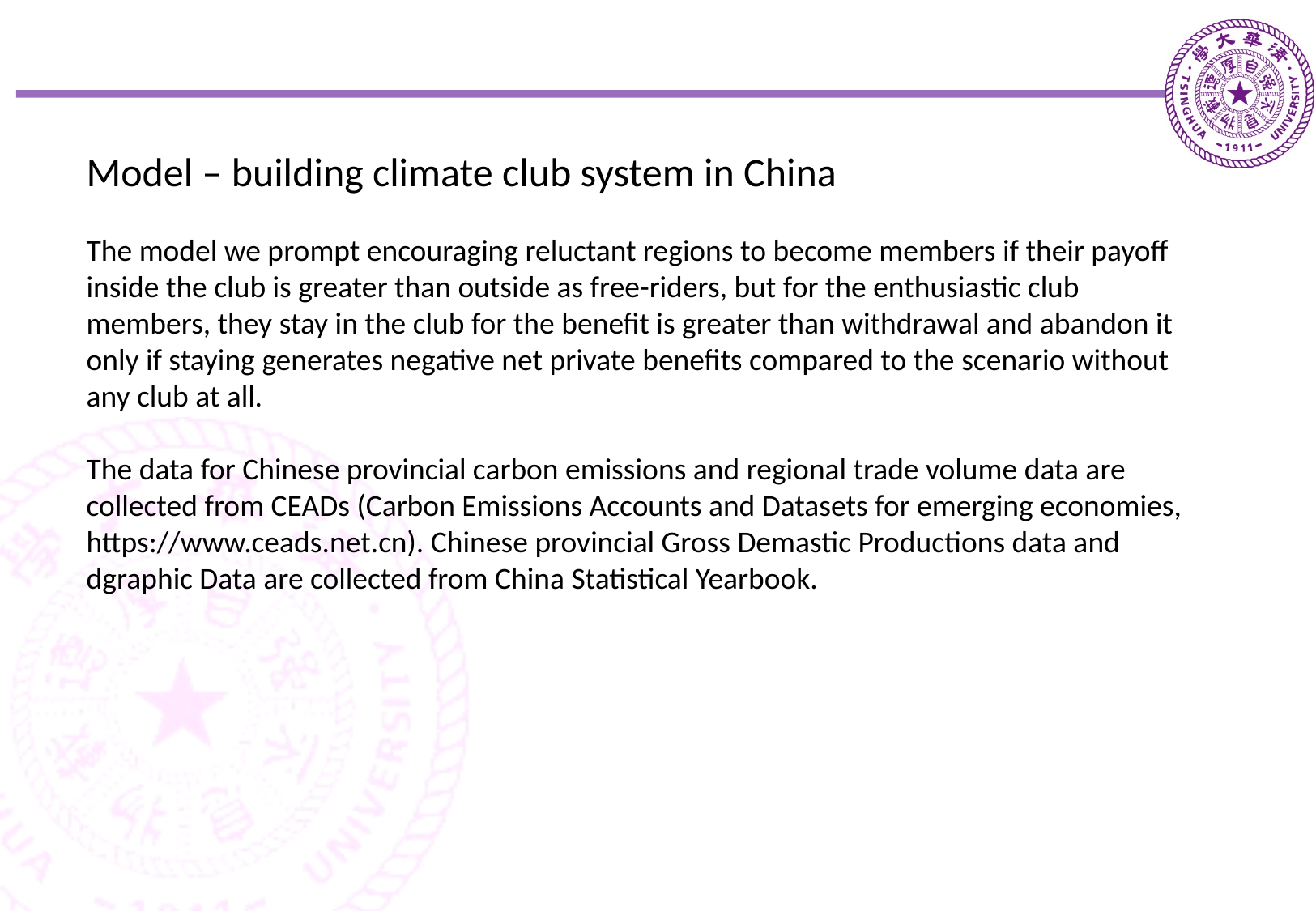

Model – building climate club system in China

The model we prompt encouraging reluctant regions to become members if their payoff inside the club is greater than outside as free-riders, but for the enthusiastic club members, they stay in the club for the benefit is greater than withdrawal and abandon it only if staying generates negative net private benefits compared to the scenario without any club at all.

The data for Chinese provincial carbon emissions and regional trade volume data are collected from CEADs (Carbon Emissions Accounts and Datasets for emerging economies, https://www.ceads.net.cn). Chinese provincial Gross Demastic Productions data and dgraphic Data are collected from China Statistical Yearbook.